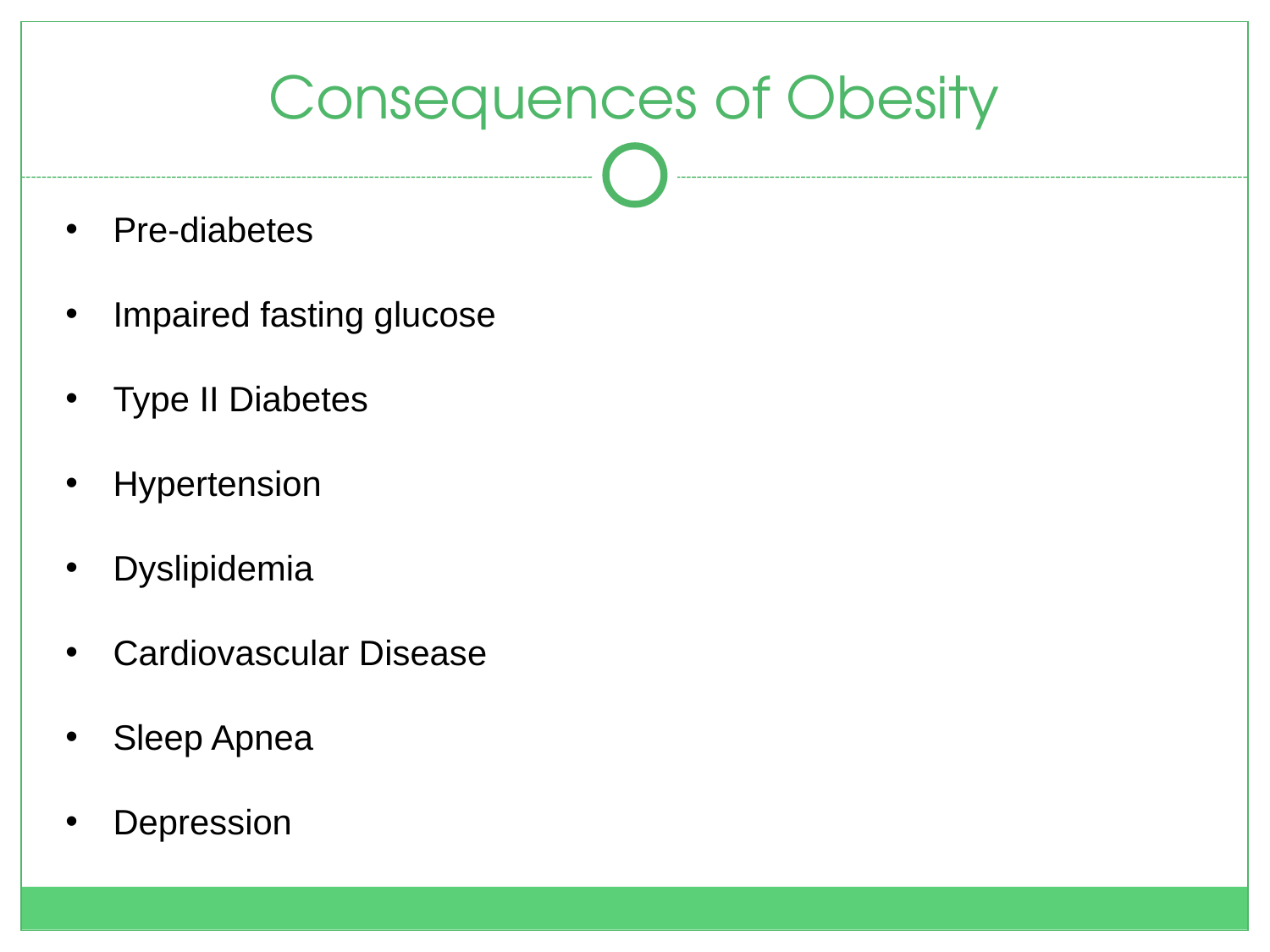

# Consequences of Obesity
Pre-diabetes

Impaired fasting glucose

Type II Diabetes

Hypertension

Dyslipidemia

Cardiovascular Disease

Sleep Apnea

Depression